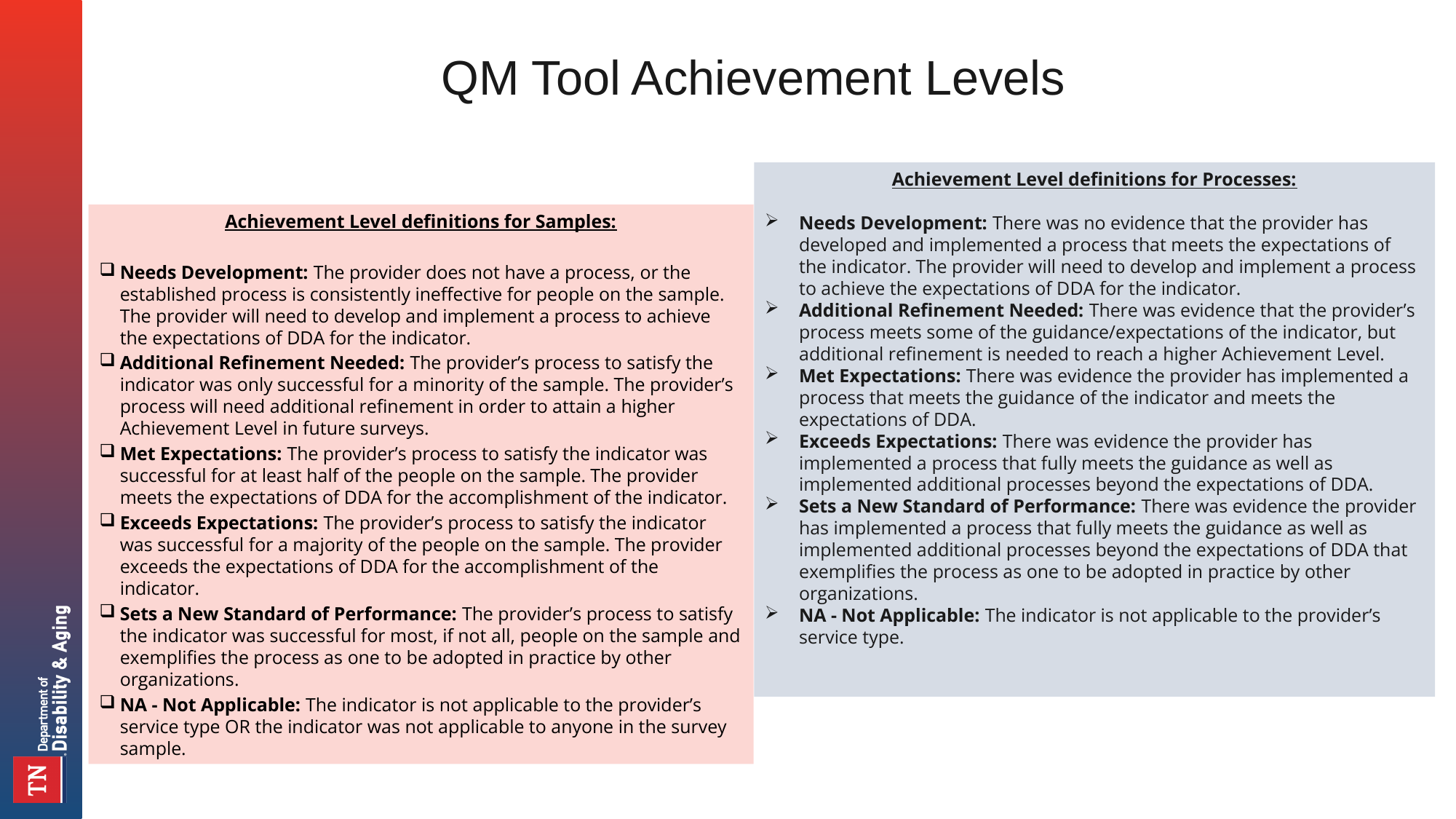

# QM Tool Achievement Levels
Achievement Level definitions for Processes:

Needs Development: There was no evidence that the provider has developed and implemented a process that meets the expectations of the indicator. The provider will need to develop and implement a process to achieve the expectations of DDA for the indicator.
Additional Refinement Needed: There was evidence that the provider’s process meets some of the guidance/expectations of the indicator, but additional refinement is needed to reach a higher Achievement Level.
Met Expectations: There was evidence the provider has implemented a process that meets the guidance of the indicator and meets the expectations of DDA.
Exceeds Expectations: There was evidence the provider has implemented a process that fully meets the guidance as well as implemented additional processes beyond the expectations of DDA.
Sets a New Standard of Performance: There was evidence the provider has implemented a process that fully meets the guidance as well as implemented additional processes beyond the expectations of DDA that exemplifies the process as one to be adopted in practice by other organizations.
NA - Not Applicable: The indicator is not applicable to the provider’s service type.

Achievement Level definitions for Samples:

Needs Development: The provider does not have a process, or the established process is consistently ineffective for people on the sample. The provider will need to develop and implement a process to achieve the expectations of DDA for the indicator.
Additional Refinement Needed: The provider’s process to satisfy the indicator was only successful for a minority of the sample. The provider’s process will need additional refinement in order to attain a higher Achievement Level in future surveys.
Met Expectations: The provider’s process to satisfy the indicator was successful for at least half of the people on the sample. The provider meets the expectations of DDA for the accomplishment of the indicator.
Exceeds Expectations: The provider’s process to satisfy the indicator was successful for a majority of the people on the sample. The provider exceeds the expectations of DDA for the accomplishment of the indicator.
Sets a New Standard of Performance: The provider’s process to satisfy the indicator was successful for most, if not all, people on the sample and exemplifies the process as one to be adopted in practice by other organizations.
NA - Not Applicable: The indicator is not applicable to the provider’s service type OR the indicator was not applicable to anyone in the survey sample.